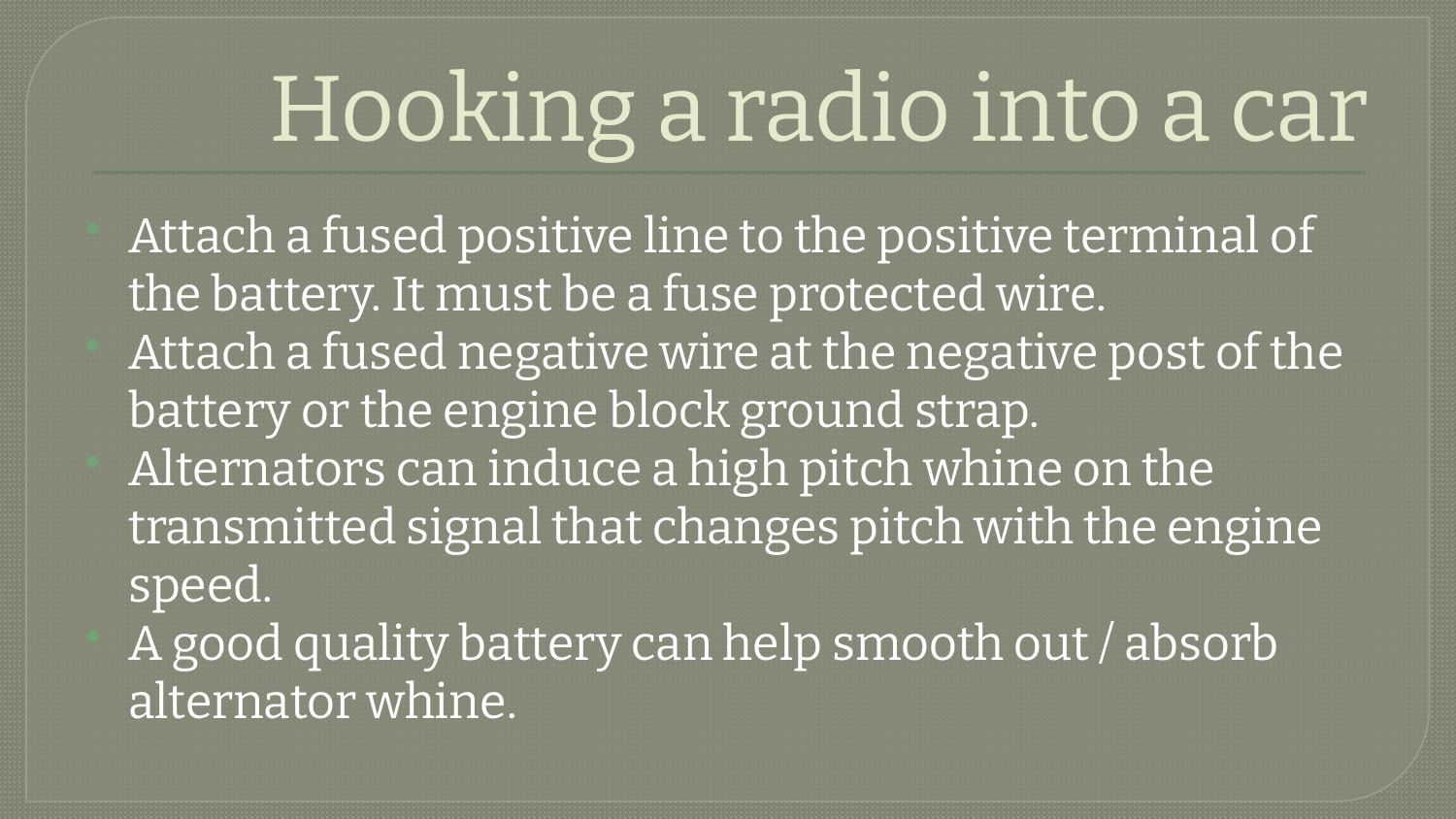

# Hooking a radio into a car
Attach a fused positive line to the positive terminal of the battery. It must be a fuse protected wire.
Attach a fused negative wire at the negative post of the battery or the engine block ground strap.
Alternators can induce a high pitch whine on the transmitted signal that changes pitch with the engine speed.
A good quality battery can help smooth out / absorb alternator whine.